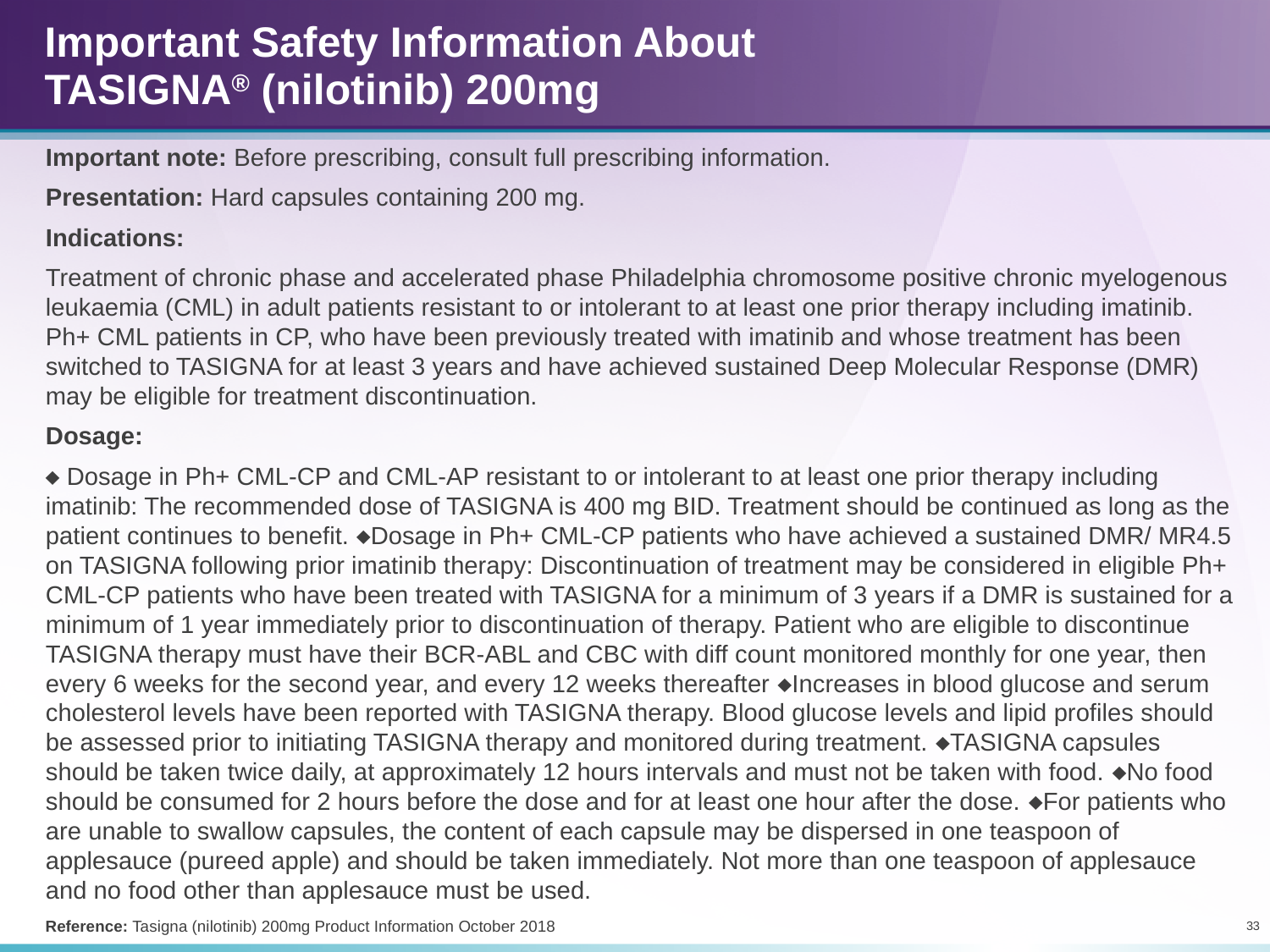

# Important Safety Information About TASIGNA® (nilotinib) 200mg
Important note: Before prescribing, consult full prescribing information.
Presentation: Hard capsules containing 200 mg.
Indications:
Treatment of chronic phase and accelerated phase Philadelphia chromosome positive chronic myelogenous leukaemia (CML) in adult patients resistant to or intolerant to at least one prior therapy including imatinib. Ph+ CML patients in CP, who have been previously treated with imatinib and whose treatment has been switched to TASIGNA for at least 3 years and have achieved sustained Deep Molecular Response (DMR) may be eligible for treatment discontinuation.
Dosage:
♦ Dosage in Ph+ CML-CP and CML-AP resistant to or intolerant to at least one prior therapy including imatinib: The recommended dose of TASIGNA is 400 mg BID. Treatment should be continued as long as the patient continues to benefit. ♦Dosage in Ph+ CML-CP patients who have achieved a sustained DMR/ MR4.5 on TASIGNA following prior imatinib therapy: Discontinuation of treatment may be considered in eligible Ph+ CML-CP patients who have been treated with TASIGNA for a minimum of 3 years if a DMR is sustained for a minimum of 1 year immediately prior to discontinuation of therapy. Patient who are eligible to discontinue TASIGNA therapy must have their BCR-ABL and CBC with diff count monitored monthly for one year, then every 6 weeks for the second year, and every 12 weeks thereafter ♦Increases in blood glucose and serum cholesterol levels have been reported with TASIGNA therapy. Blood glucose levels and lipid profiles should be assessed prior to initiating TASIGNA therapy and monitored during treatment. ♦TASIGNA capsules should be taken twice daily, at approximately 12 hours intervals and must not be taken with food. ♦No food should be consumed for 2 hours before the dose and for at least one hour after the dose. ♦For patients who are unable to swallow capsules, the content of each capsule may be dispersed in one teaspoon of applesauce (pureed apple) and should be taken immediately. Not more than one teaspoon of applesauce and no food other than applesauce must be used.
Reference: Tasigna (nilotinib) 200mg Product Information October 2018